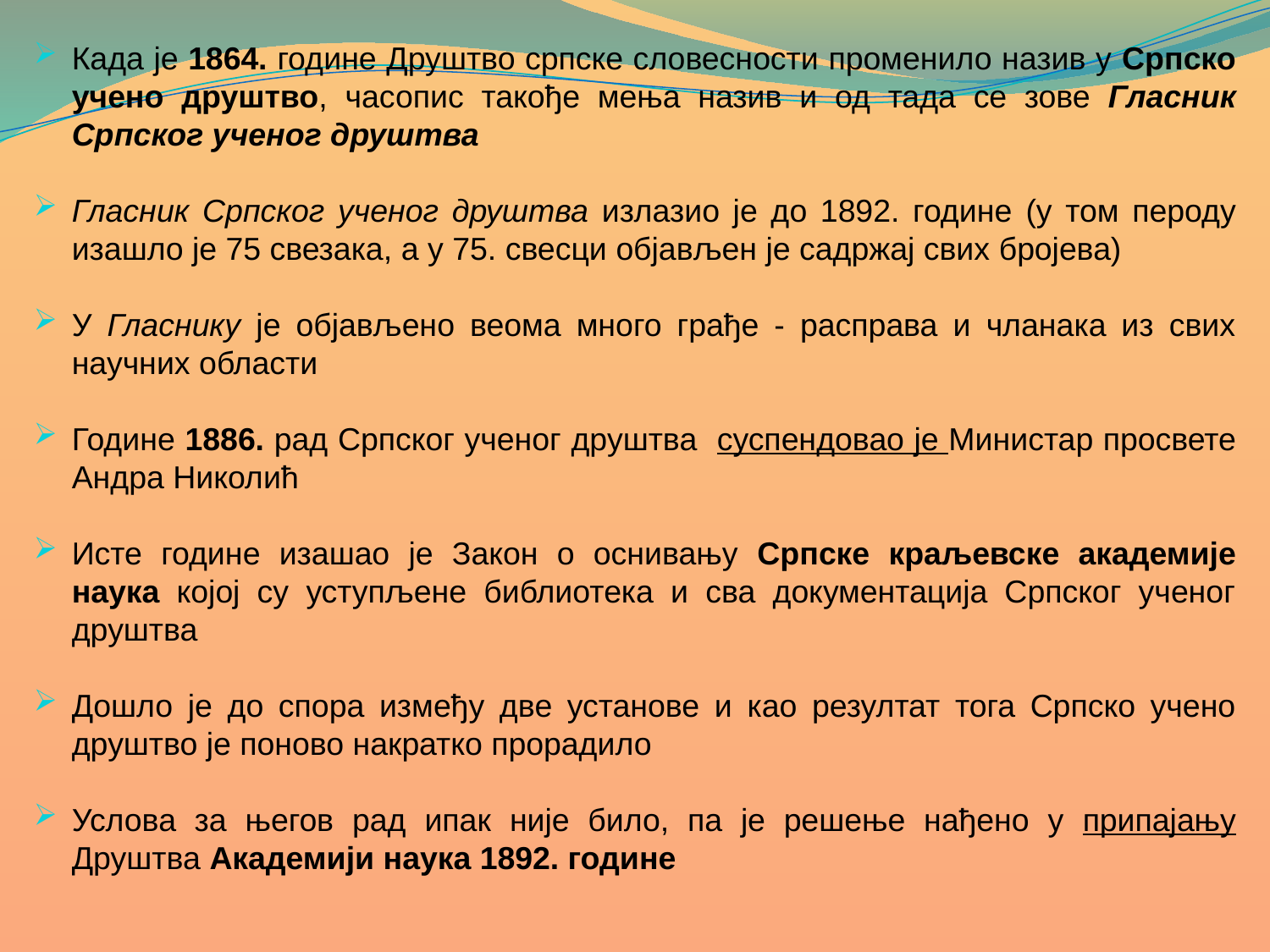

Када је 1864. године Друштво српске словесности променило назив у Српско учено друштво, часопис такође мења назив и од тада се зове Гласник Српског ученог друштва

Гласник Српског ученог друштва излазио је до 1892. године (у том пероду изашло је 75 свезака, а у 75. свесци објављен је садржај свих бројева)

У Гласнику је објављено веома много грађе - расправа и чланака из свих научних области

Године 1886. рад Српског ученог друштва  суспендовао је Министар просвете Андра Николић

Исте године изашао је Закон о оснивању Српске краљевске академије наука којој су уступљене библиотека и сва документација Српског ученог друштва

Дошло је до спора између две установе и као резултат тога Српско учено друштво је поново накратко прорадило

Услова за његов рад ипак није било, па је решење нађено у припајању Друштва Академији наука 1892. године